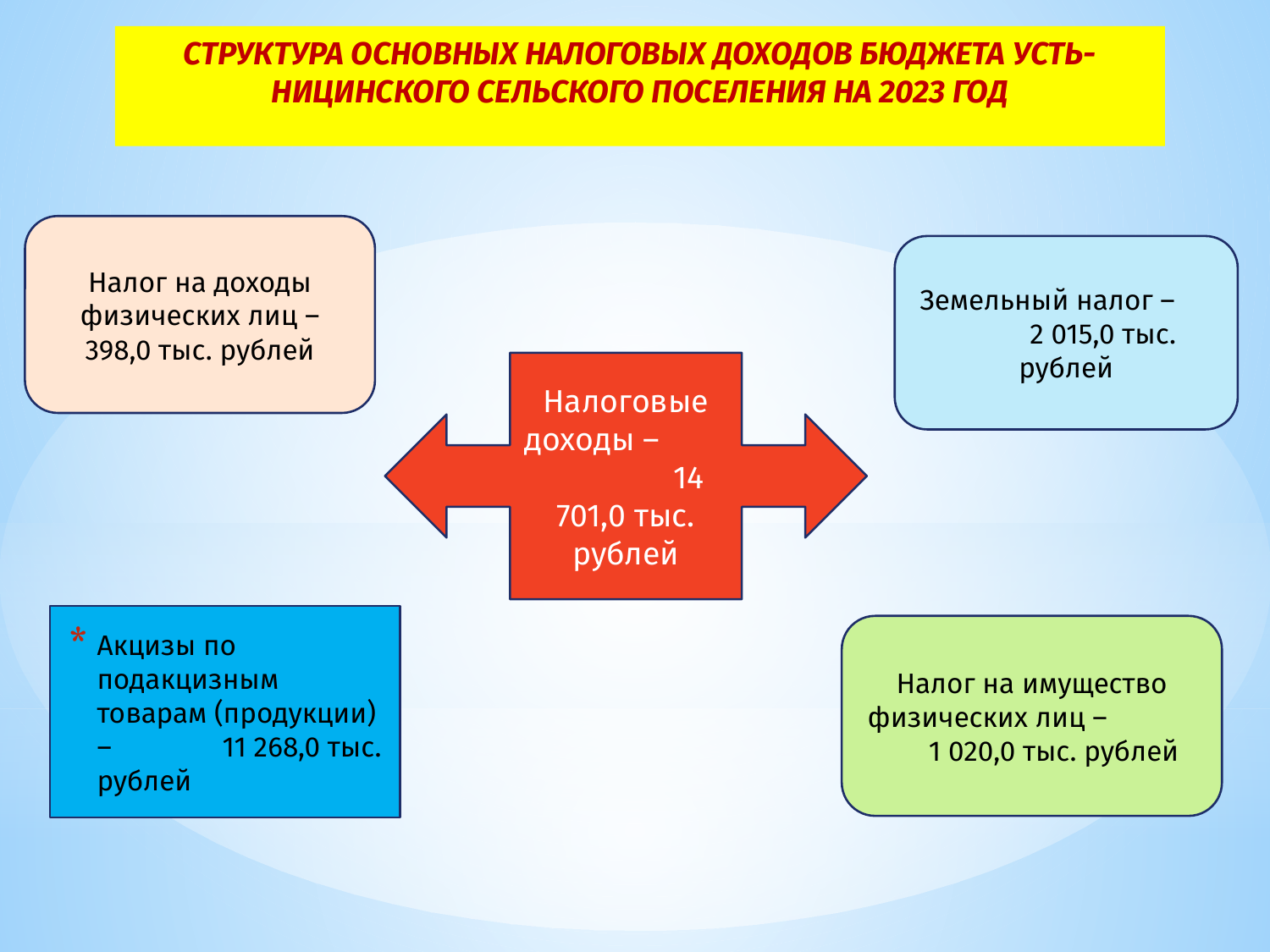

# СТРУКТУРА ОСНОВНЫХ НАЛОГОВЫХ ДОХОДОВ БЮДЖЕТА УСТЬ-НИЦИНСКОГО СЕЛЬСКОГО ПОСЕЛЕНИЯ НА 2023 ГОД
Налог на доходы физических лиц – 398,0 тыс. рублей
Земельный налог –                2 015,0 тыс. рублей
Налоговые доходы –                        14 701,0 тыс. рублей
Акцизы по подакцизным товарам (продукции) –               11 268,0 тыс. рублей
Налог на имущество физических лиц –                   1 020,0 тыс. рублей